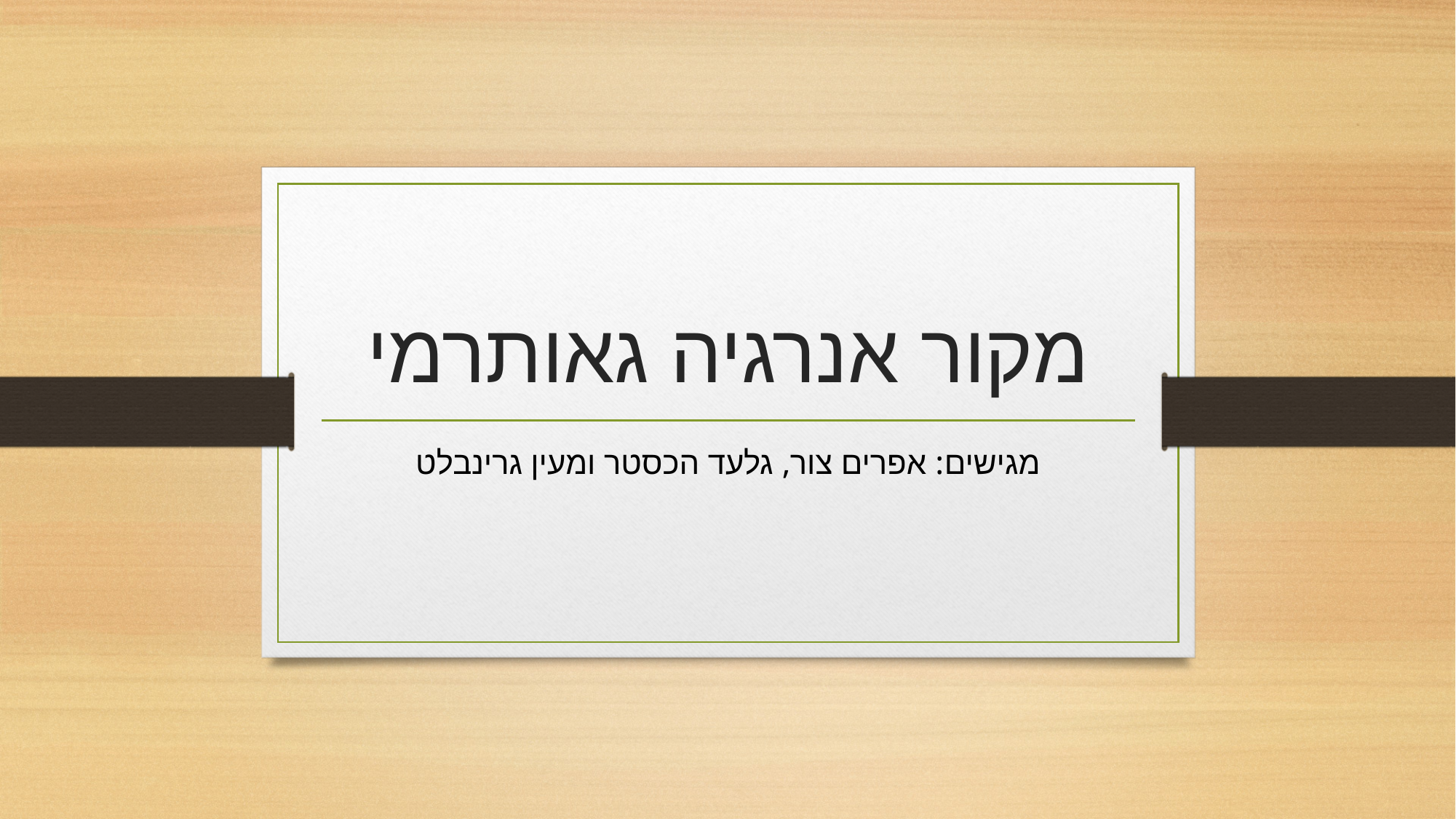

# מקור אנרגיה גאותרמי
מגישים: אפרים צור, גלעד הכסטר ומעין גרינבלט